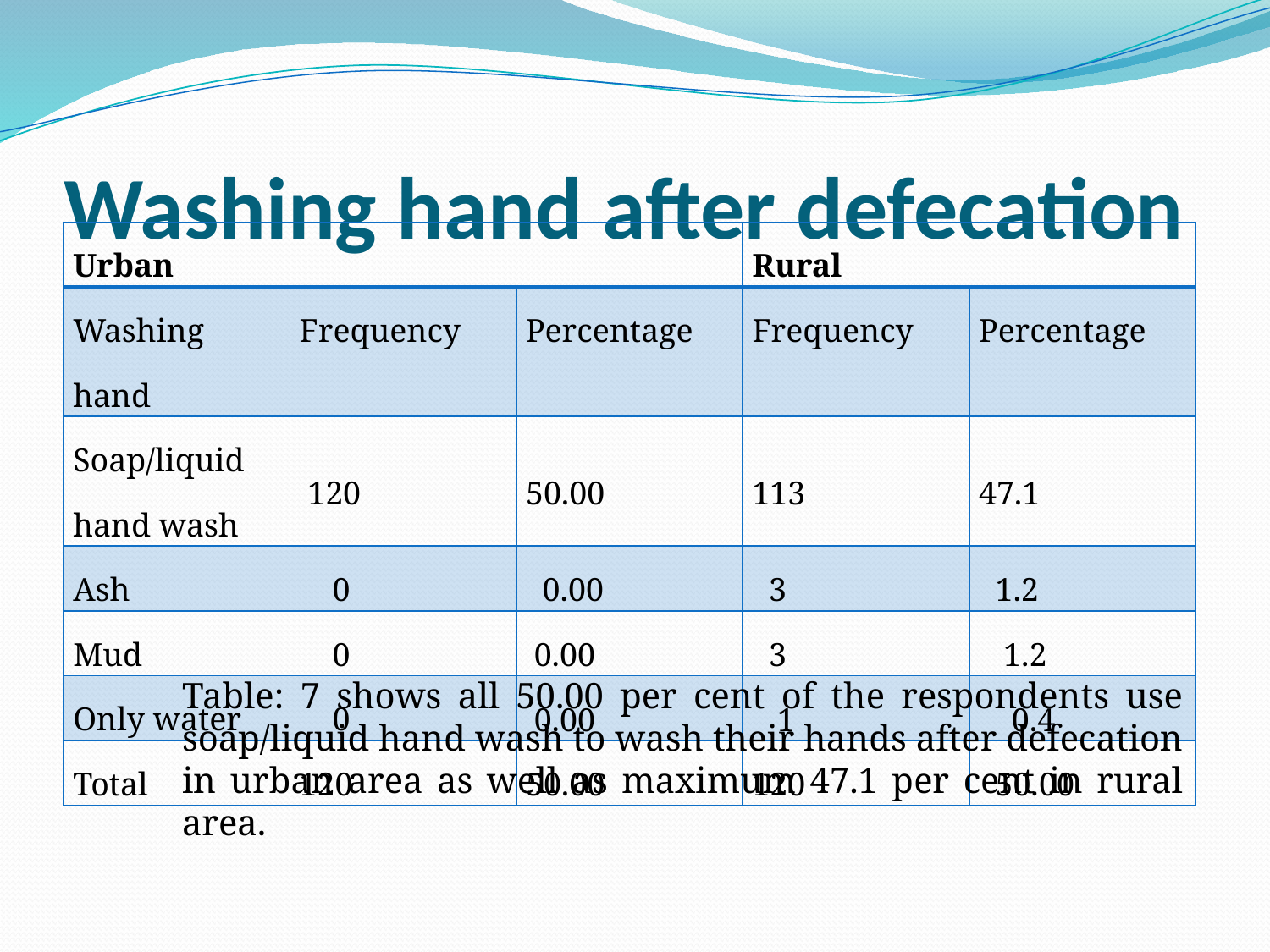

# Washing hand after defecation
| Urban |  |  | Rural |  |
| --- | --- | --- | --- | --- |
| Washing hand | Frequency | Percentage | Frequency | Percentage |
| Soap/liquid hand wash | 120 | 50.00 | 113 | 47.1 |
| Ash | 0 | 0.00 | 3 | 1.2 |
| Mud | 0 | 0.00 | 3 | 1.2 |
| Only water | 0 | 0.00 | 1 | 0.4 |
| Total | 120 | 50.00 | 120 | 50.00 |
Table: 7 shows all 50.00 per cent of the respondents use soap/liquid hand wash to wash their hands after defecation in urban area as well as maximum 47.1 per cent in rural area.